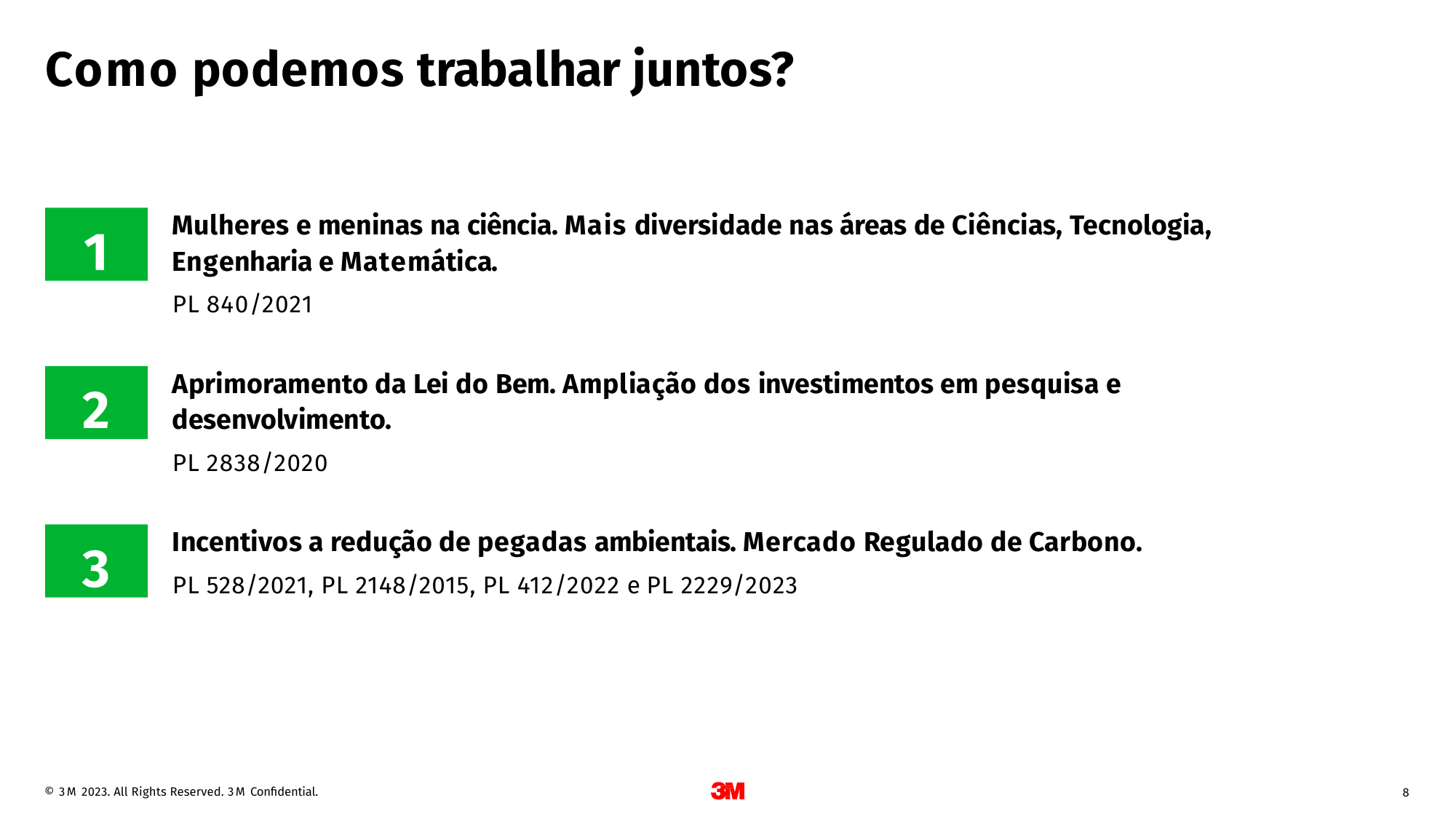

Como podemos trabalhar juntos?
Mulheres e meninas na ciência. Mais diversidade nas áreas de Ciências, Tecnologia,
Engenharia e Matemática.
PL 840/2021
1
Aprimoramento da Lei do Bem. Ampliação dos investimentos em pesquisa e  desenvolvimento.
PL 2838/2020
2
Incentivos a redução de pegadas ambientais. Mercado Regulado de Carbono.
PL 528/2021, PL 2148/2015, PL 412/2022 e PL 2229/2023
3

© 3M 2023. All Rights Reserved. 3M Confidential.
8

28 June